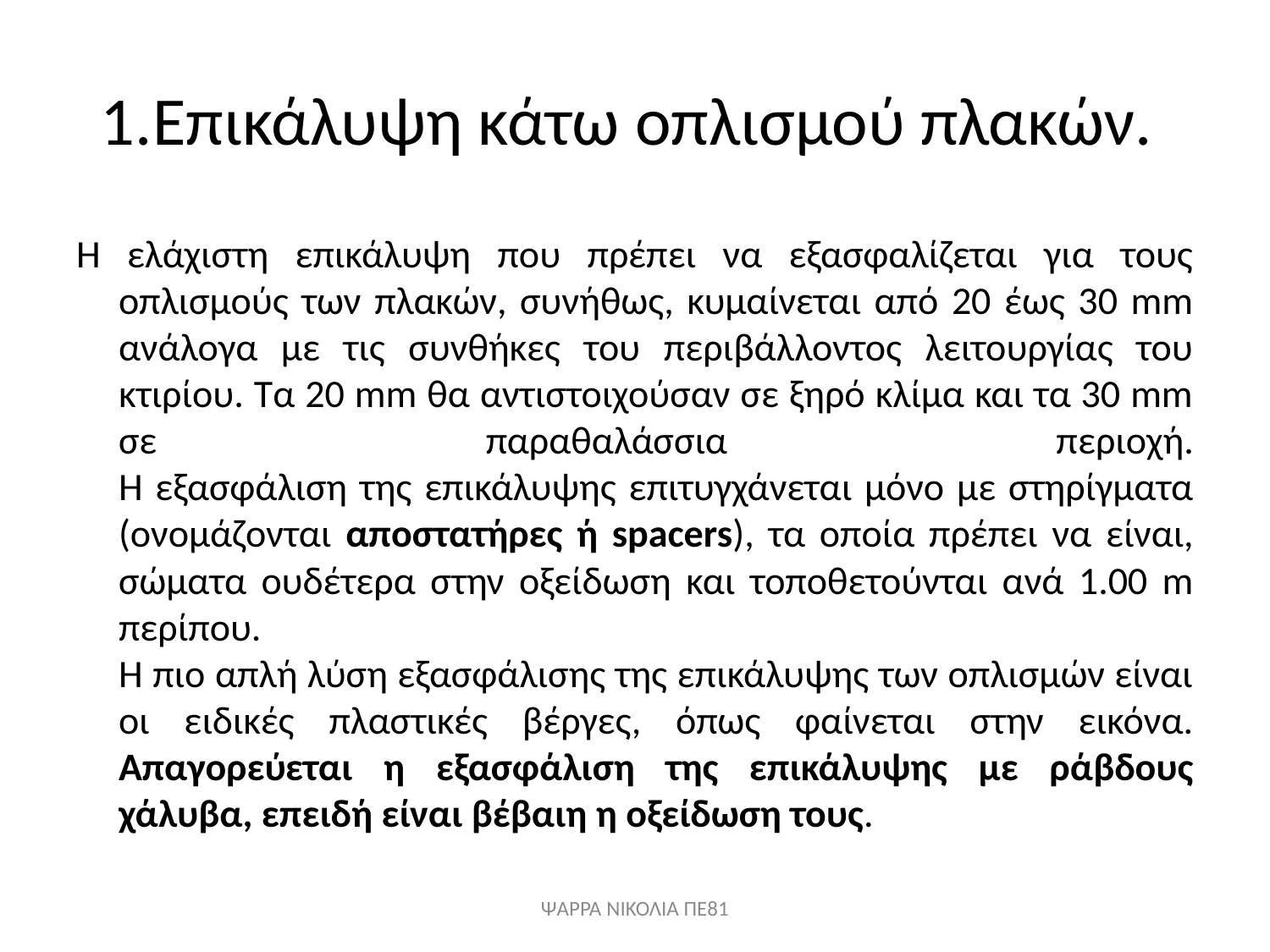

# 1.Επικάλυψη κάτω οπλισμού πλακών.
Η ελάχιστη επικάλυψη που πρέπει να εξασφαλίζεται για τους οπλισμούς των πλακών, συνήθως, κυμαίνεται από 20 έως 30 mm ανάλογα με τις συνθήκες του περιβάλλοντος λειτουργίας του κτιρίου. Τα 20 mm θα αντιστοιχούσαν σε ξηρό κλίμα και τα 30 mm σε παραθαλάσσια περιοχή.
Η εξασφάλιση της επικάλυψης επιτυγχάνεται μόνο με στηρίγματα (ονομάζονται αποστατήρες ή spacers), τα οποία πρέπει να είναι, σώματα ουδέτερα στην οξείδωση και τοποθετούνται ανά 1.00 m περίπου.
Η πιο απλή λύση εξασφάλισης της επικάλυψης των οπλισμών είναι οι ειδικές πλαστικές βέργες, όπως φαίνεται στην εικόνα. Απαγορεύεται η εξασφάλιση της επικάλυψης με ράβδους χάλυβα, επειδή είναι βέβαιη η οξείδωση τους.
ΨΑΡΡΑ ΝΙΚΟΛΙΑ ΠΕ81